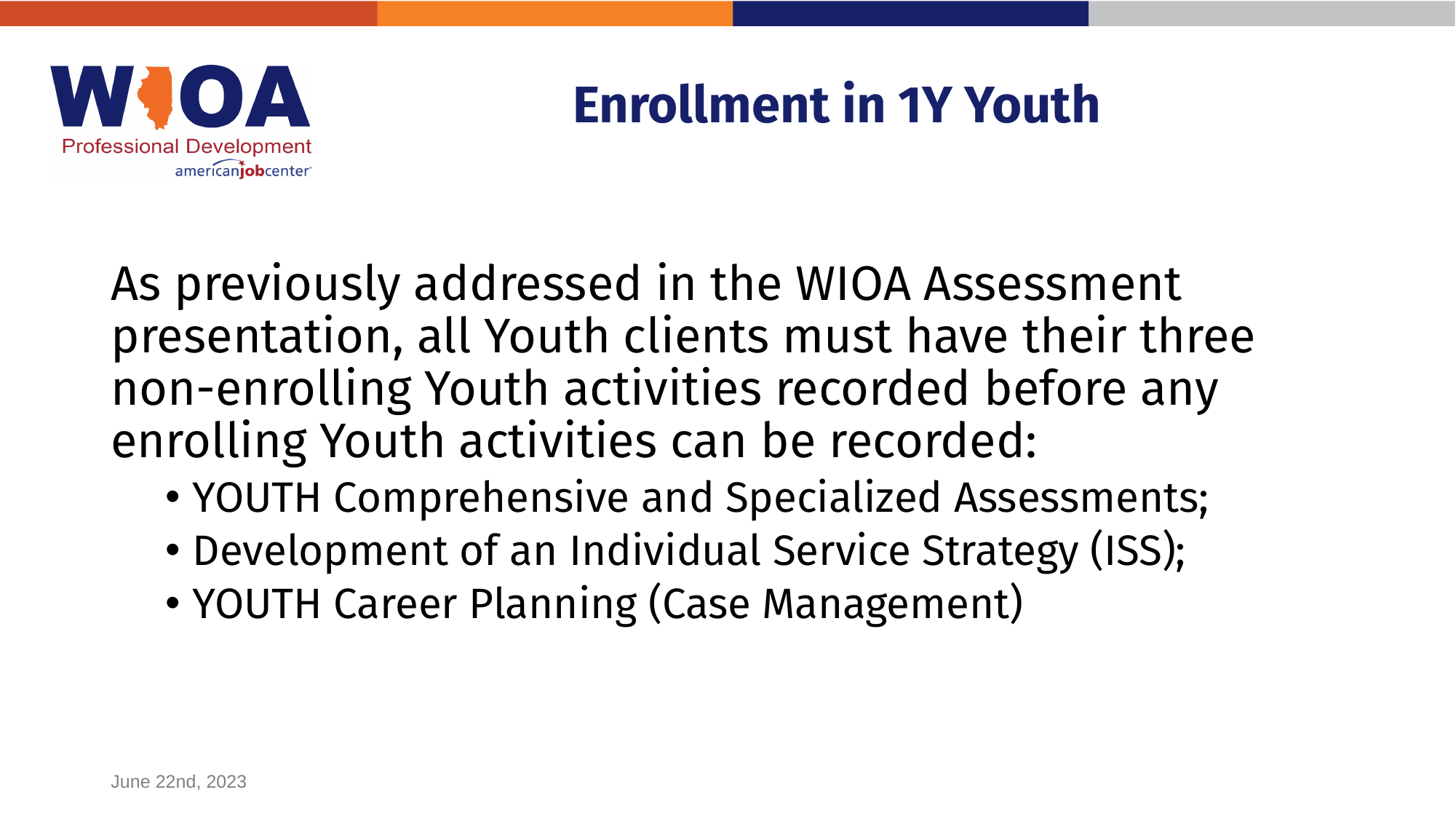

# Enrollment in 1Y Youth
As previously addressed in the WIOA Assessment presentation, all Youth clients must have their three non-enrolling Youth activities recorded before any enrolling Youth activities can be recorded:
YOUTH Comprehensive and Specialized Assessments;
Development of an Individual Service Strategy (ISS);
YOUTH Career Planning (Case Management)

June 22nd, 2023